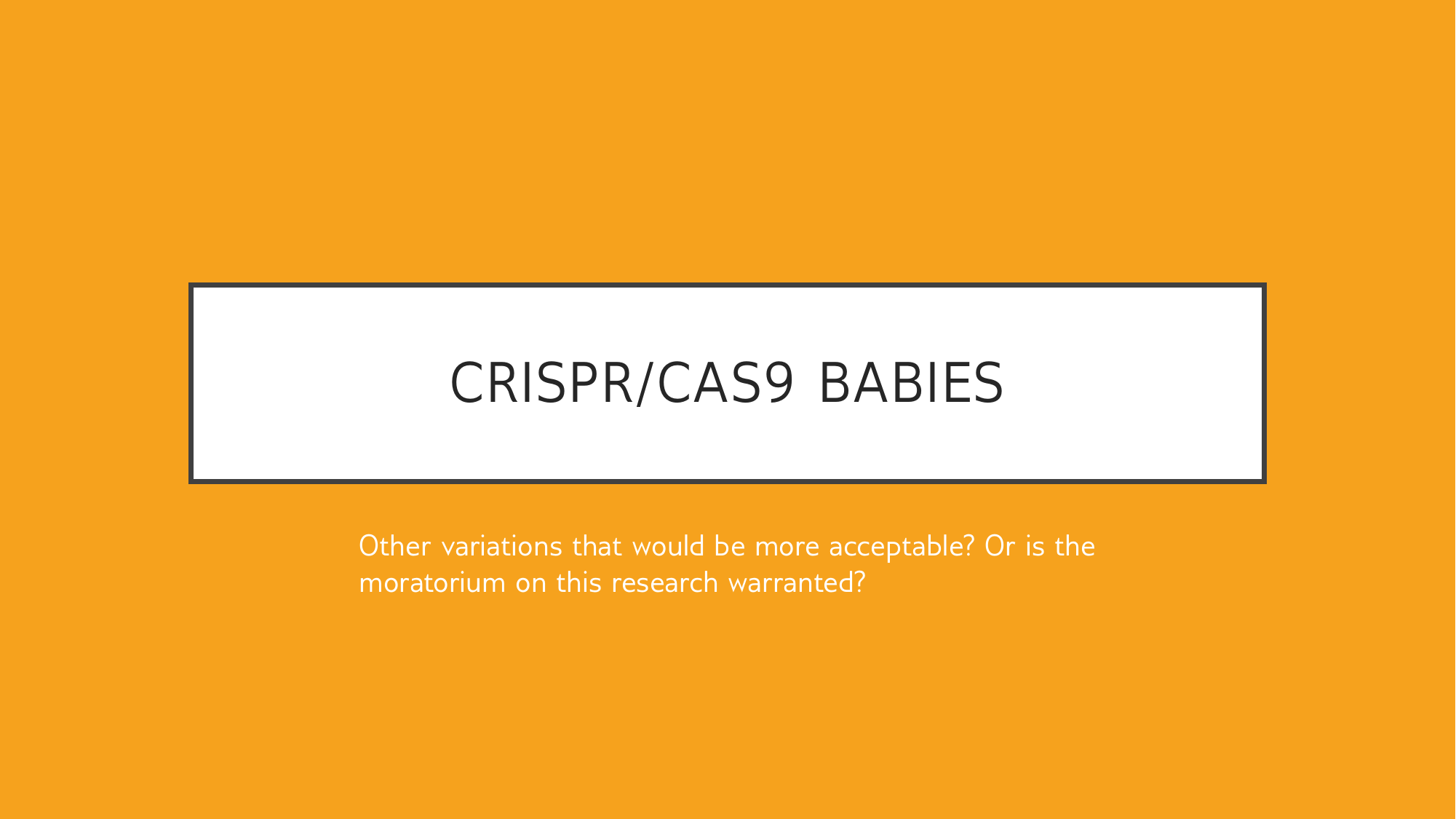

# CRiSPr/cas9 Babies
Other variations that would be more acceptable? Or is the moratorium on this research warranted?